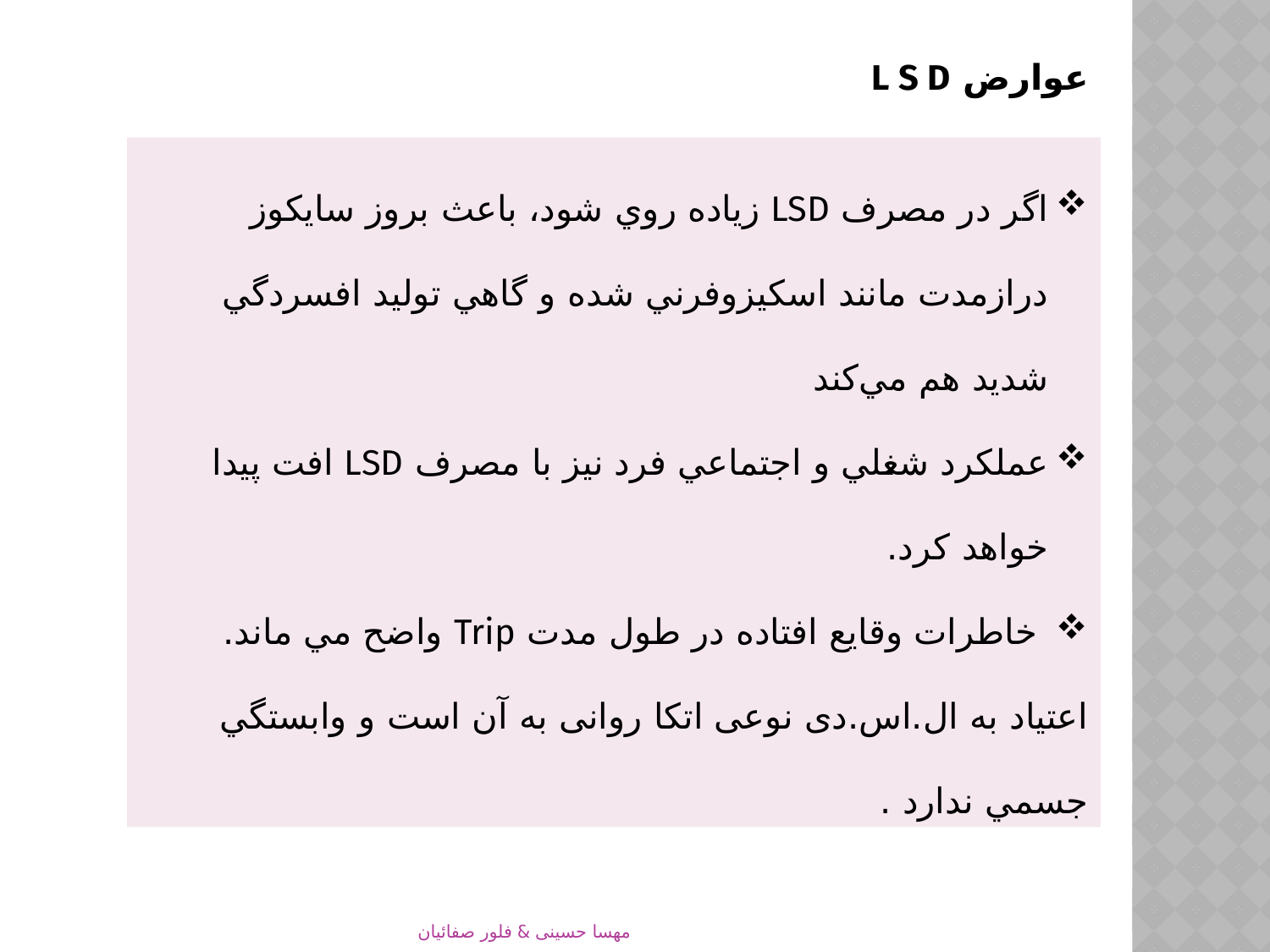

عوارض L S D
اگر در مصرف LSD زياده روي شود، باعث بروز سايكوز درازمدت مانند اسكيزوفرني شده و گاهي توليد افسردگي شديد هم مي‌كند
عملكرد شغلي و اجتماعي فرد نيز با مصرف LSD افت پيدا خواهد كرد.
 خاطرات وقايع افتاده در طول مدت Trip واضح مي ماند.
اعتیاد به ال.اس.دی نوعی اتکا روانی به آن است و وابستگي جسمي‌ ندارد .
مهسا حسینی & فلور صفائیان